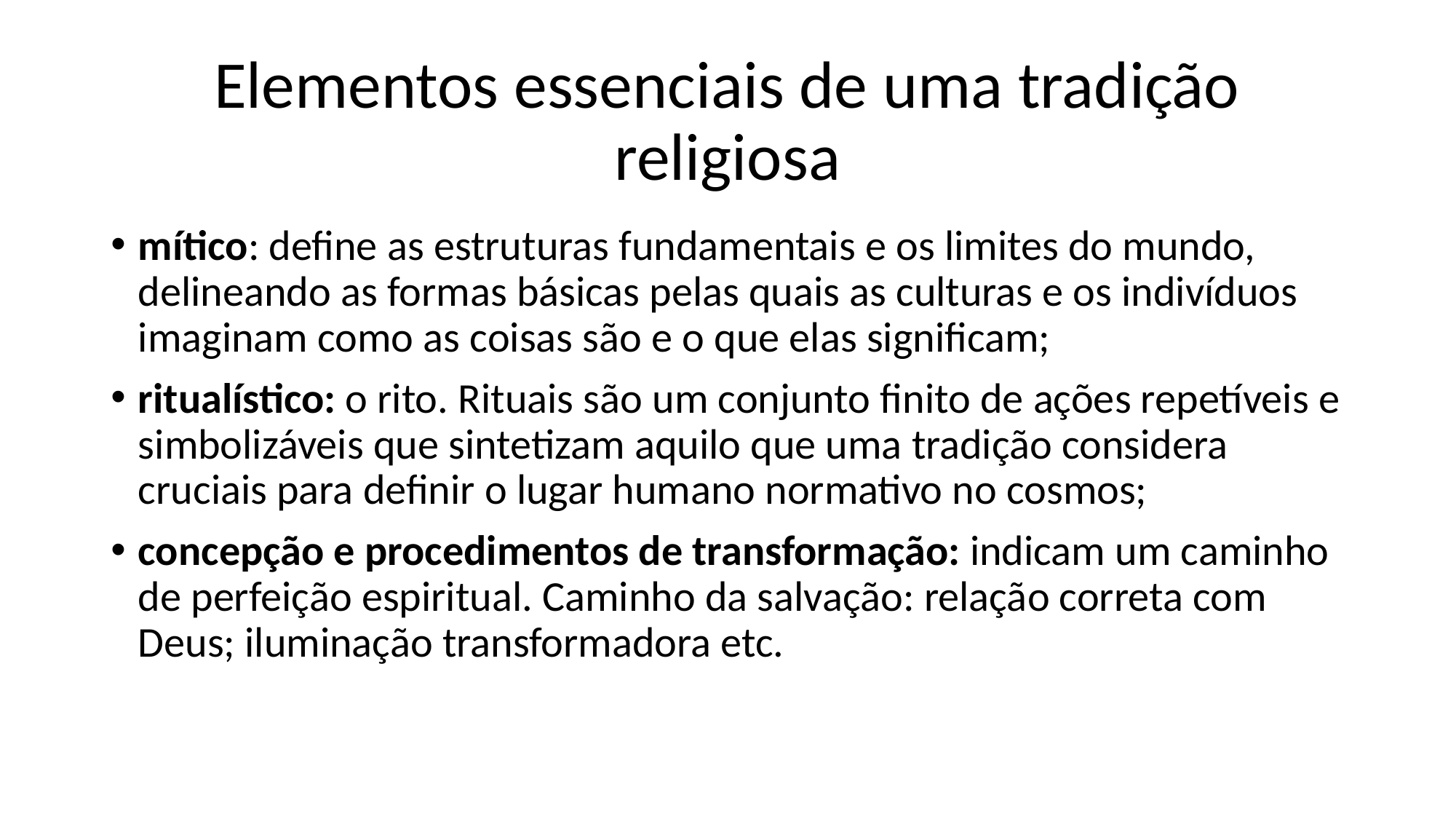

# Elementos essenciais de uma tradição religiosa
mítico: define as estruturas fundamentais e os limites do mundo, delineando as formas básicas pelas quais as culturas e os indivíduos imaginam como as coisas são e o que elas significam;
ritualístico: o rito. Rituais são um conjunto finito de ações repetíveis e simbolizáveis que sintetizam aquilo que uma tradição considera cruciais para definir o lugar humano normativo no cosmos;
concepção e procedimentos de transformação: indicam um caminho de perfeição espiritual. Caminho da salvação: relação correta com Deus; iluminação transformadora etc.